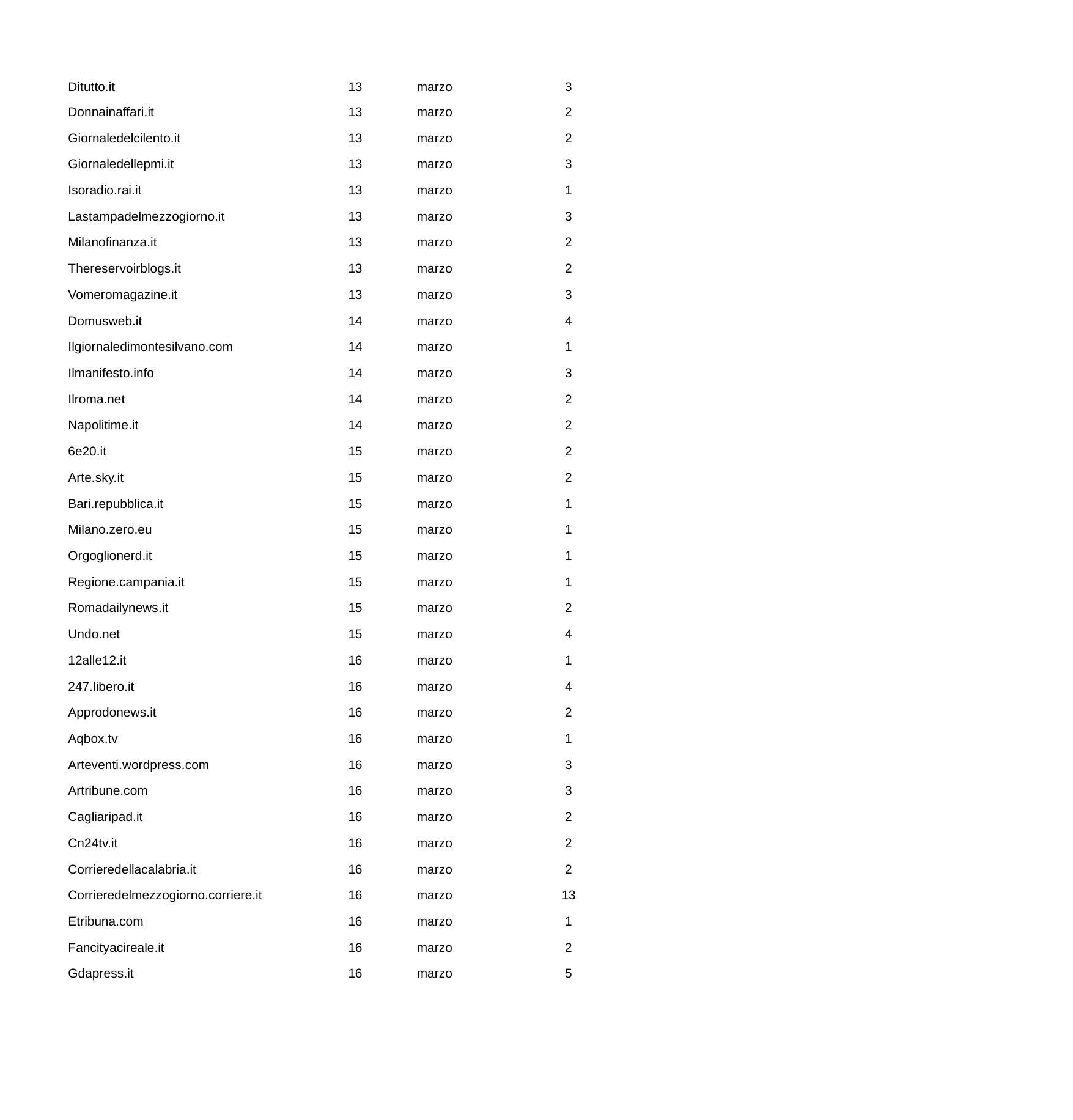

| Ditutto.it | 13 | marzo | 3 |
| --- | --- | --- | --- |
| Donnainaffari.it | 13 | marzo | 2 |
| Giornaledelcilento.it | 13 | marzo | 2 |
| Giornaledellepmi.it | 13 | marzo | 3 |
| Isoradio.rai.it | 13 | marzo | 1 |
| Lastampadelmezzogiorno.it | 13 | marzo | 3 |
| Milanofinanza.it | 13 | marzo | 2 |
| Thereservoirblogs.it | 13 | marzo | 2 |
| Vomeromagazine.it | 13 | marzo | 3 |
| Domusweb.it | 14 | marzo | 4 |
| Ilgiornaledimontesilvano.com | 14 | marzo | 1 |
| Ilmanifesto.info | 14 | marzo | 3 |
| Ilroma.net | 14 | marzo | 2 |
| Napolitime.it | 14 | marzo | 2 |
| 6e20.it | 15 | marzo | 2 |
| Arte.sky.it | 15 | marzo | 2 |
| Bari.repubblica.it | 15 | marzo | 1 |
| Milano.zero.eu | 15 | marzo | 1 |
| Orgoglionerd.it | 15 | marzo | 1 |
| Regione.campania.it | 15 | marzo | 1 |
| Romadailynews.it | 15 | marzo | 2 |
| Undo.net | 15 | marzo | 4 |
| 12alle12.it | 16 | marzo | 1 |
| 247.libero.it | 16 | marzo | 4 |
| Approdonews.it | 16 | marzo | 2 |
| Aqbox.tv | 16 | marzo | 1 |
| Arteventi.wordpress.com | 16 | marzo | 3 |
| Artribune.com | 16 | marzo | 3 |
| Cagliaripad.it | 16 | marzo | 2 |
| Cn24tv.it | 16 | marzo | 2 |
| Corrieredellacalabria.it | 16 | marzo | 2 |
| Corrieredelmezzogiorno.corriere.it | 16 | marzo | 13 |
| Etribuna.com | 16 | marzo | 1 |
| Fancityacireale.it | 16 | marzo | 2 |
| Gdapress.it | 16 | marzo | 5 |